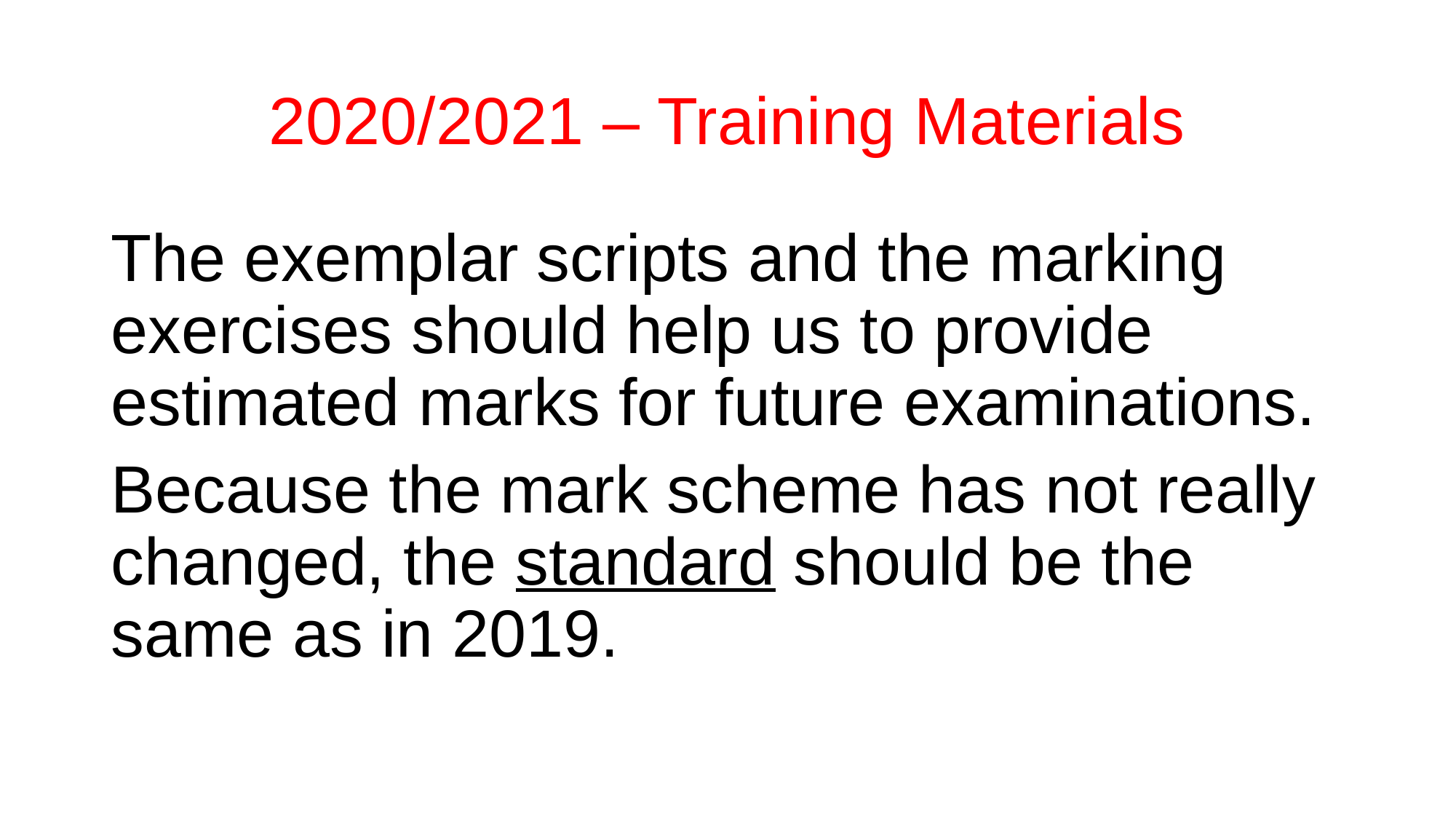

# 2020/2021 – Training Materials
The exemplar scripts and the marking exercises should help us to provide estimated marks for future examinations.
Because the mark scheme has not really changed, the standard should be the same as in 2019.